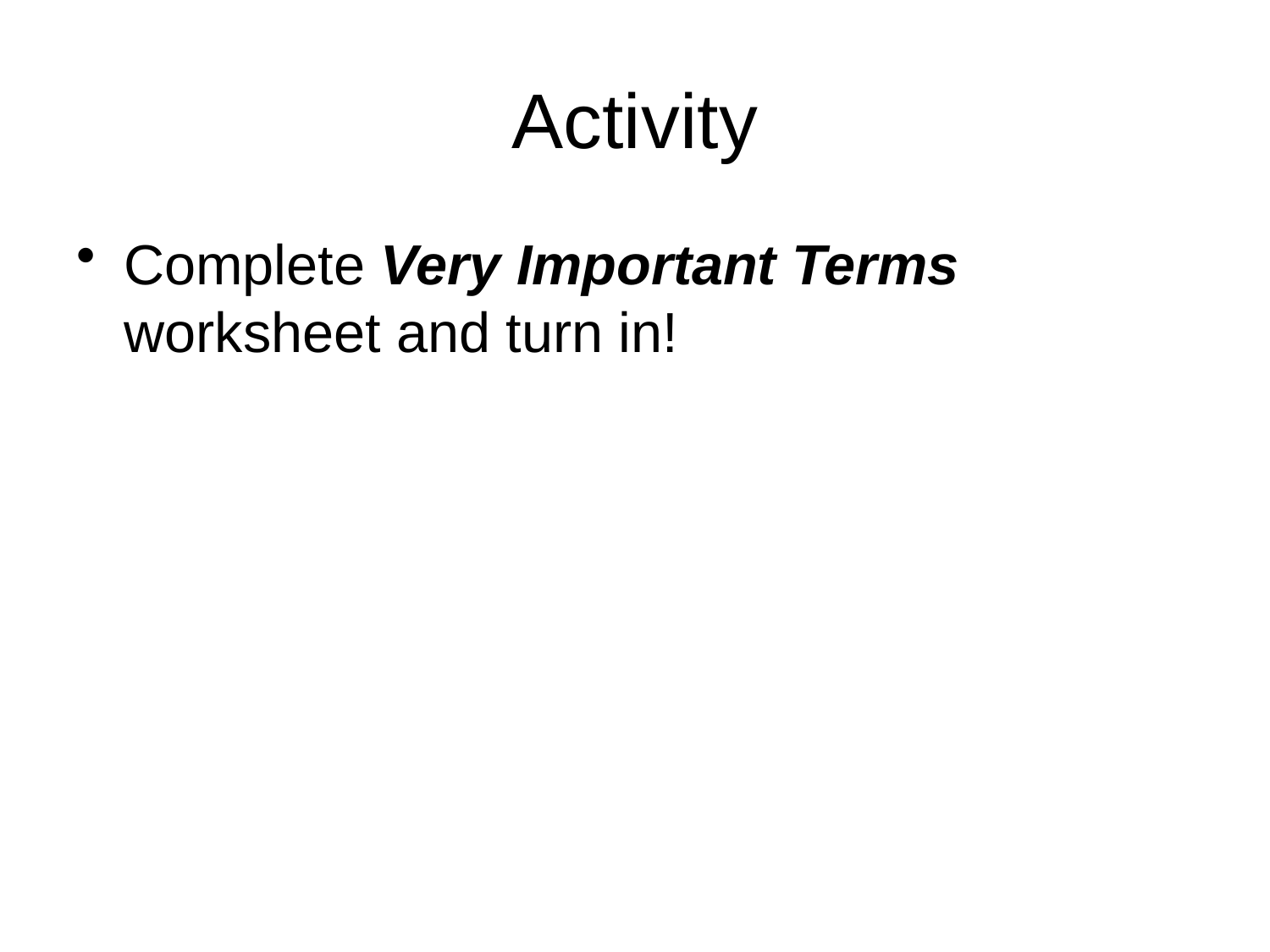

# Activity
Complete Very Important Terms worksheet and turn in!